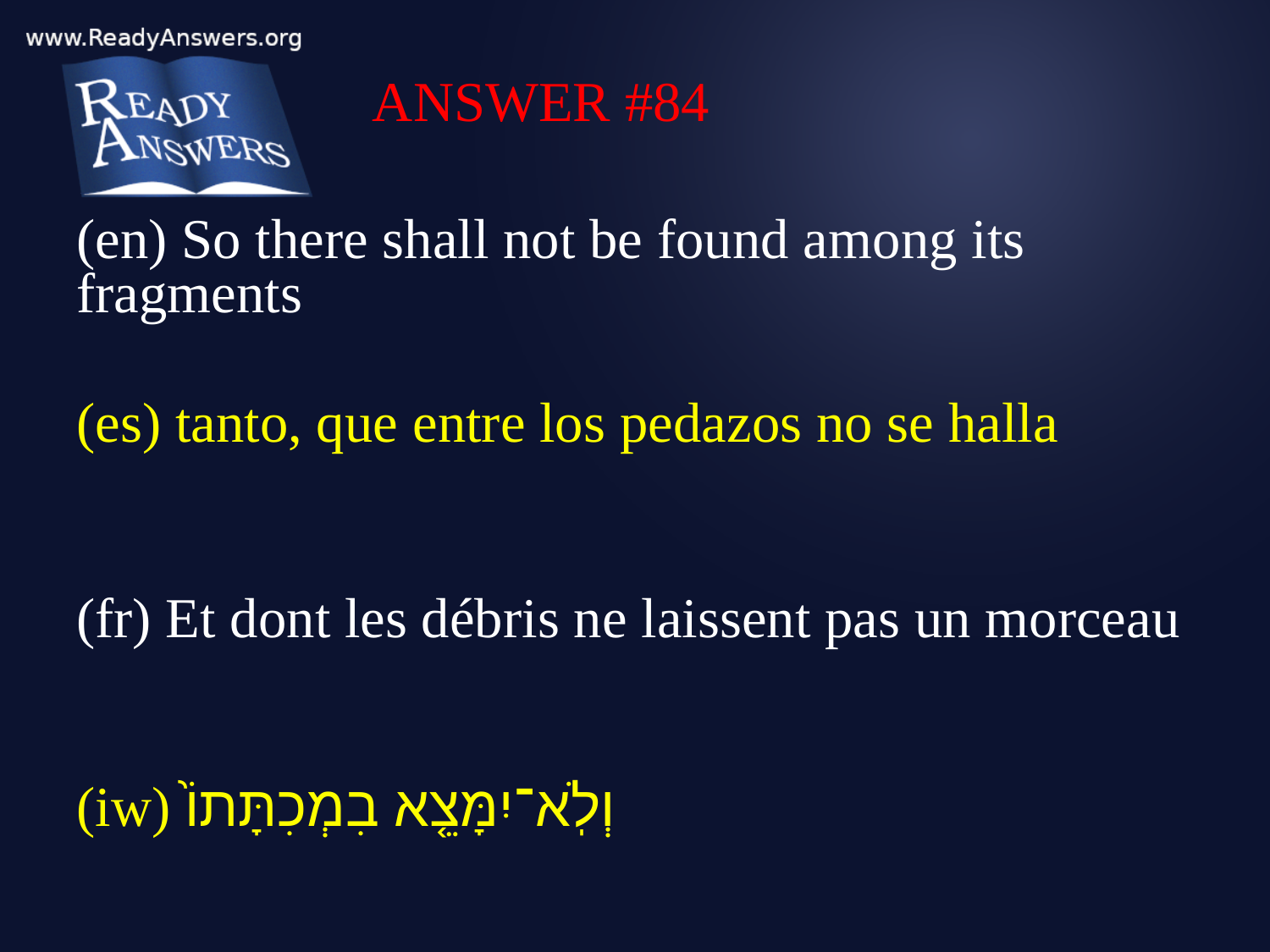

ANSWER #84
(en) So there shall not be found among its fragments
(es) tanto, que entre los pedazos no se halla
(fr) Et dont les débris ne laissent pas un morceau
(iw) וְלֹֽא־יִמָּצֵ֤א בִמְכִתָּתוֹ֙